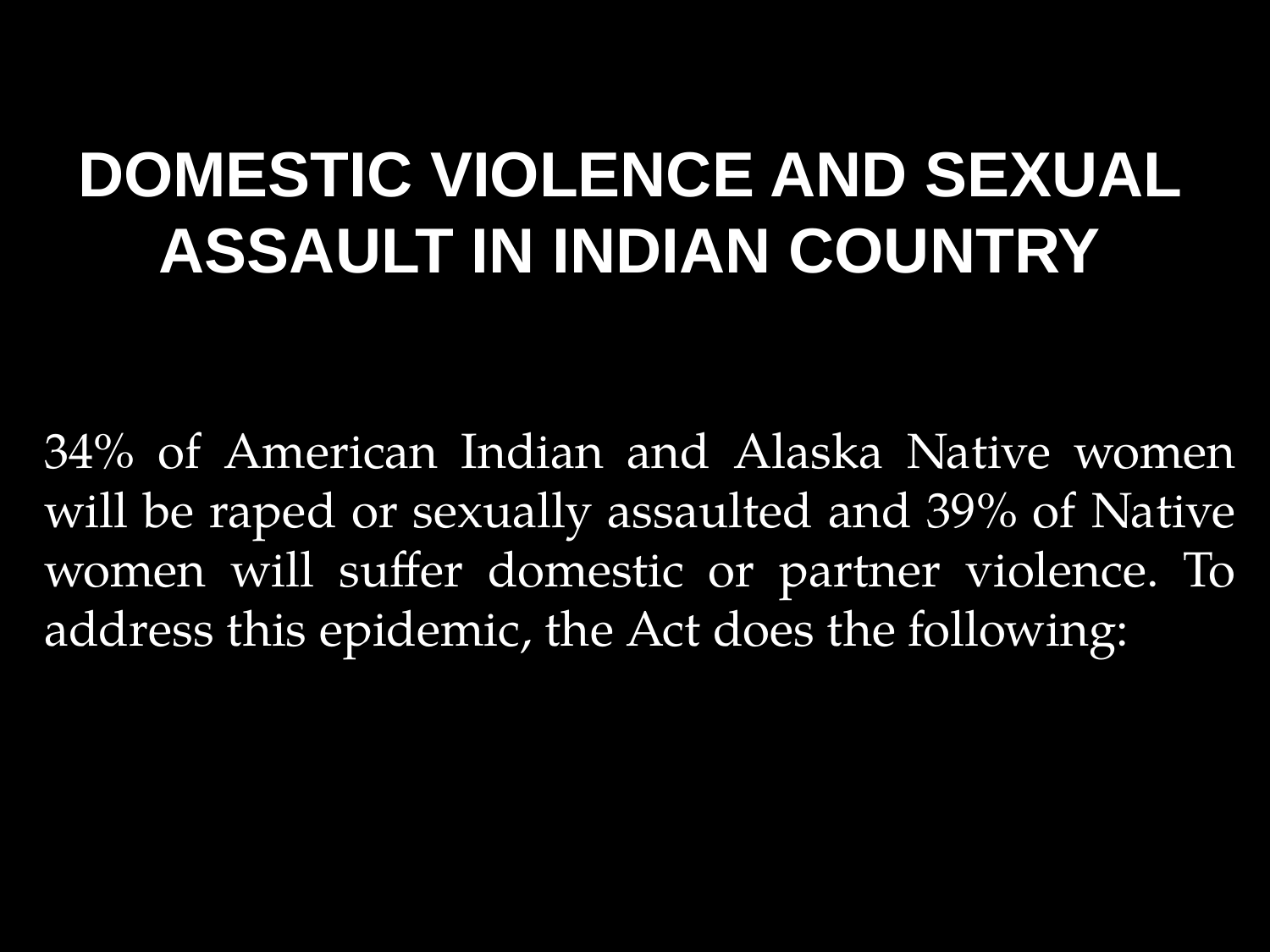

# Domestic Violence and Sexual Assault in indian Country
34% of American Indian and Alaska Native women will be raped or sexually assaulted and 39% of Native women will suffer domestic or partner violence. To address this epidemic, the Act does the following: